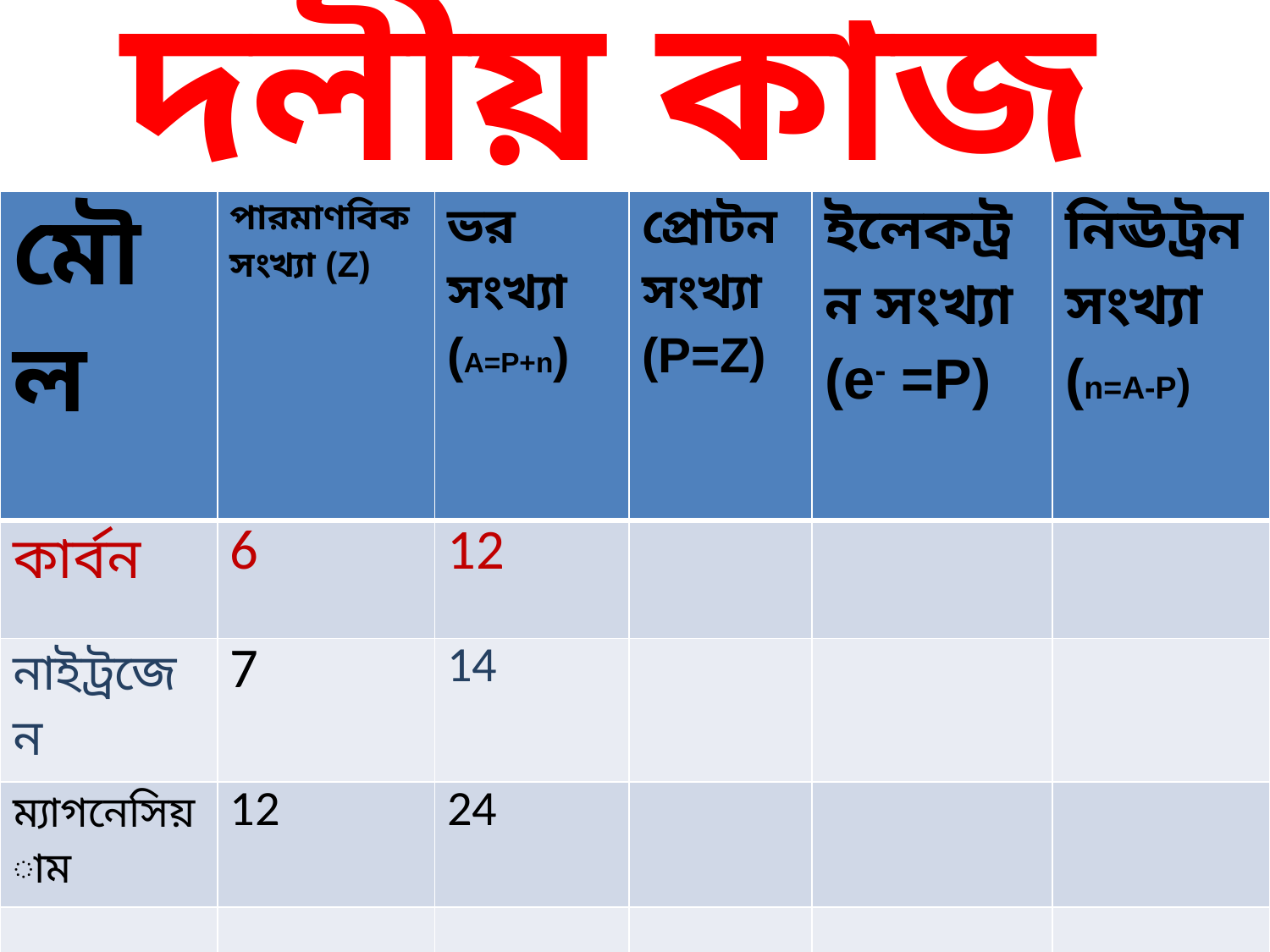

# দলীয় কাজ
| মৌল | পারমাণবিক সংখ্যা (Z) | ভর সংখ্যা (A=P+n) | প্রোটন সংখ্যা (P=Z) | ইলেকট্রন সংখ্যা (e- =P) | নিঊট্রন সংখ্যা (n=A-P) |
| --- | --- | --- | --- | --- | --- |
| কার্বন | 6 | 12 |  |  |  |
| নাইট্রজেন | 7 | 14 |  |  |  |
| ম্যাগনেসিয়াম | 12 | 24 |  |  |  |
|  |  |  |  |  |  |
|  |  |  |  |  |  |